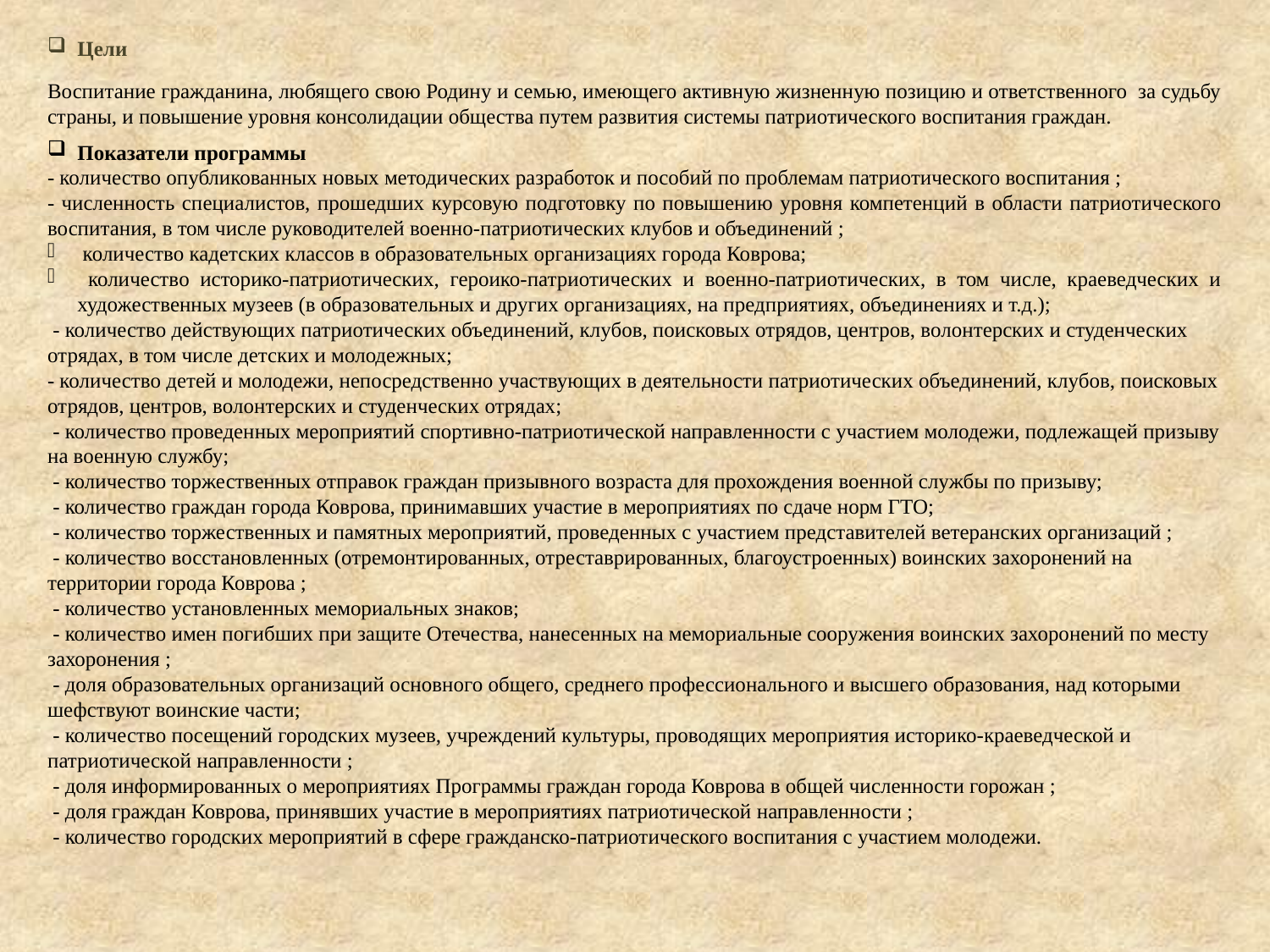

Цели

Воспитание гражданина, любящего свою Родину и семью, имеющего активную жизненную позицию и ответственного  за судьбу страны, и повышение уровня консолидации общества путем развития системы патриотического воспитания граждан.

Показатели программы
- количество опубликованных новых методических разработок и пособий по проблемам патриотического воспитания ;
- численность специалистов, прошедших курсовую подготовку по повышению уровня компетенций в области патриотического воспитания, в том числе руководителей военно-патриотических клубов и объединений ;
 количество кадетских классов в образовательных организациях города Коврова;
 количество историко-патриотических, героико-патриотических и военно-патриотических, в том числе, краеведческих и художественных музеев (в образовательных и других организациях, на предприятиях, объединениях и т.д.);
 - количество действующих патриотических объединений, клубов, поисковых отрядов, центров, волонтерских и студенческих отрядах, в том числе детских и молодежных;
- количество детей и молодежи, непосредственно участвующих в деятельности патриотических объединений, клубов, поисковых отрядов, центров, волонтерских и студенческих отрядах;
 - количество проведенных мероприятий спортивно-патриотической направленности с участием молодежи, подлежащей призыву на военную службу;
 - количество торжественных отправок граждан призывного возраста для прохождения военной службы по призыву;
 - количество граждан города Коврова, принимавших участие в мероприятиях по сдаче норм ГТО;
 - количество торжественных и памятных мероприятий, проведенных с участием представителей ветеранских организаций ;
 - количество восстановленных (отремонтированных, отреставрированных, благоустроенных) воинских захоронений на территории города Коврова ;
 - количество установленных мемориальных знаков;
 - количество имен погибших при защите Отечества, нанесенных на мемориальные сооружения воинских захоронений по месту захоронения ;
 - доля образовательных организаций основного общего, среднего профессионального и высшего образования, над которыми шефствуют воинские части;
 - количество посещений городских музеев, учреждений культуры, проводящих мероприятия историко-краеведческой и патриотической направленности ;
 - доля информированных о мероприятиях Программы граждан города Коврова в общей численности горожан ;
 - доля граждан Коврова, принявших участие в мероприятиях патриотической направленности ;
 - количество городских мероприятий в сфере гражданско-патриотического воспитания с участием молодежи.